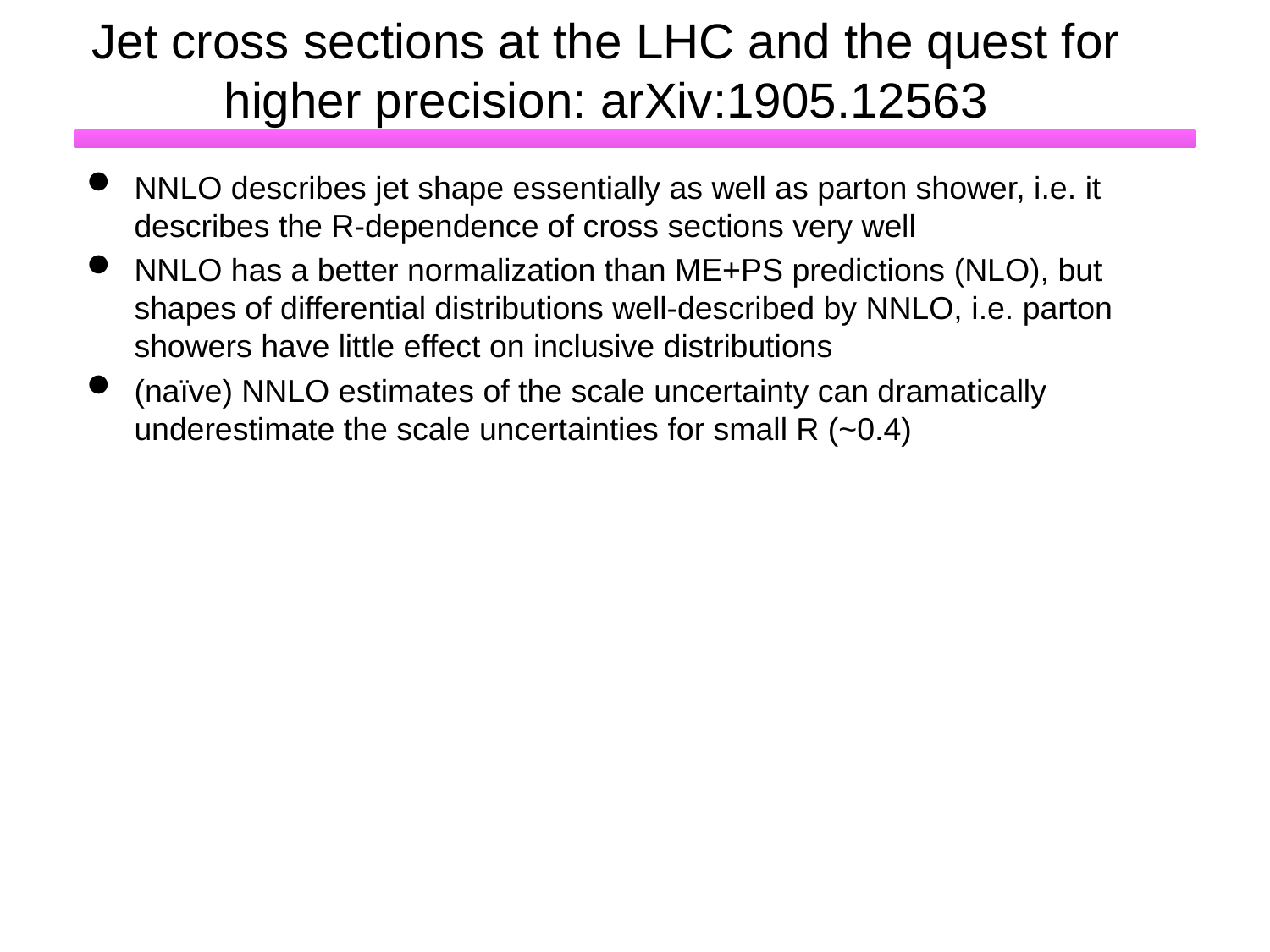

# Jet cross sections at the LHC and the quest for higher precision: arXiv:1905.12563
NNLO describes jet shape essentially as well as parton shower, i.e. it describes the R-dependence of cross sections very well
NNLO has a better normalization than ME+PS predictions (NLO), but shapes of differential distributions well-described by NNLO, i.e. parton showers have little effect on inclusive distributions
(naïve) NNLO estimates of the scale uncertainty can dramatically underestimate the scale uncertainties for small R (~0.4)